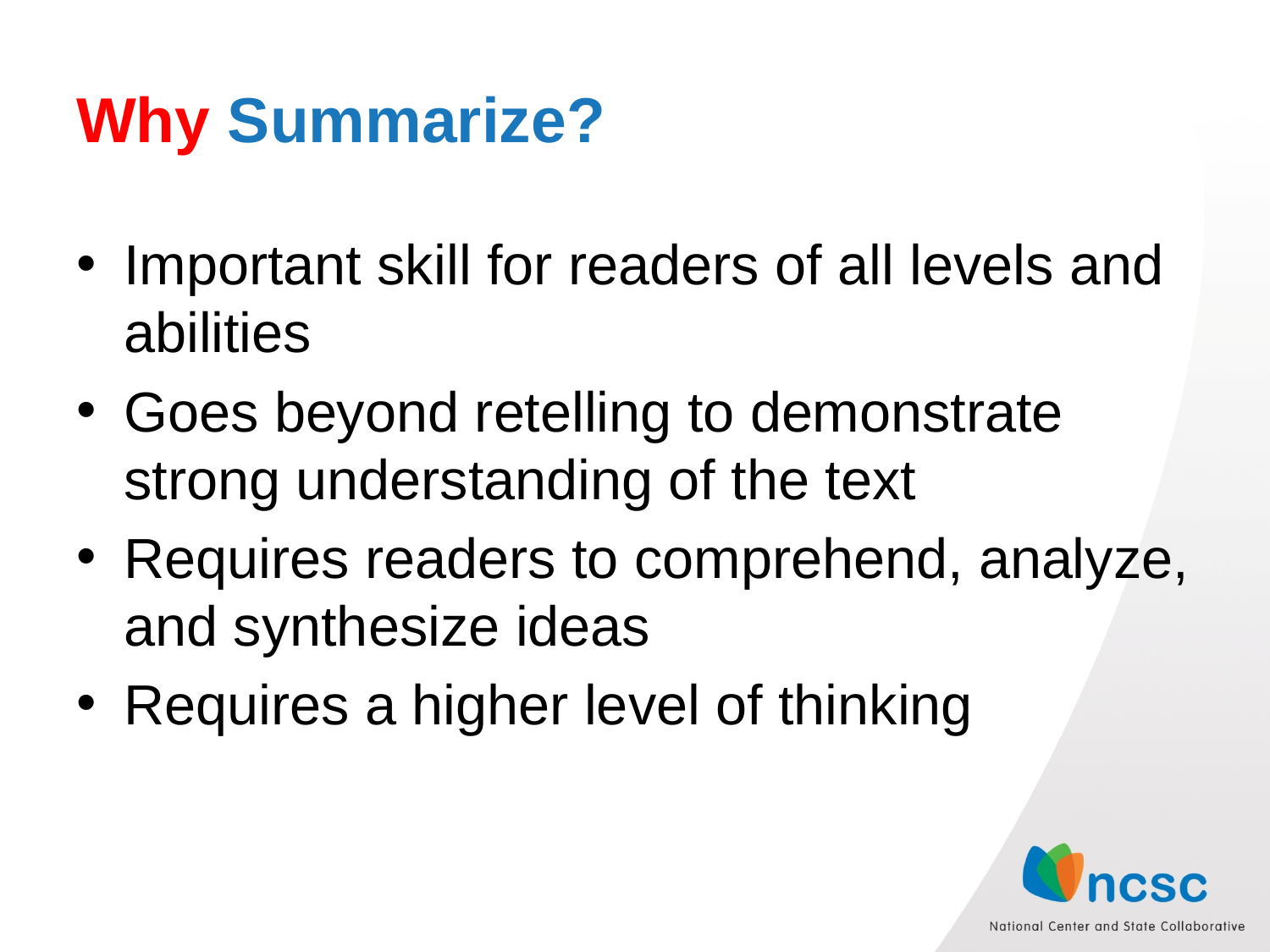

# Why Summarize?
Important skill for readers of all levels and abilities
Goes beyond retelling to demonstrate strong understanding of the text
Requires readers to comprehend, analyze, and synthesize ideas
Requires a higher level of thinking